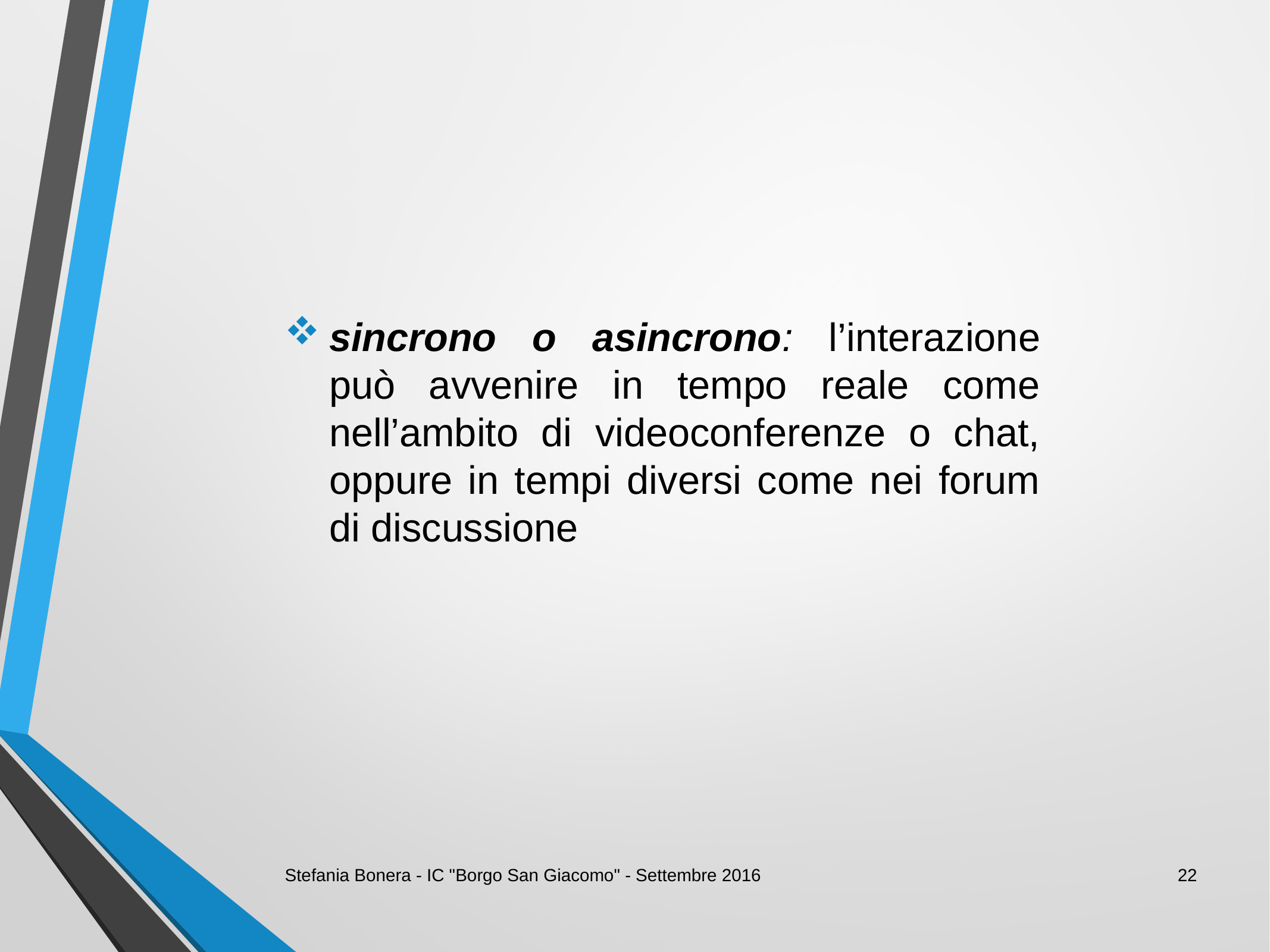

sincrono o asincrono: l’interazione può avvenire in tempo reale come nell’ambito di videoconferenze o chat, oppure in tempi diversi come nei forum di discussione
Stefania Bonera - IC "Borgo San Giacomo" - Settembre 2016
22